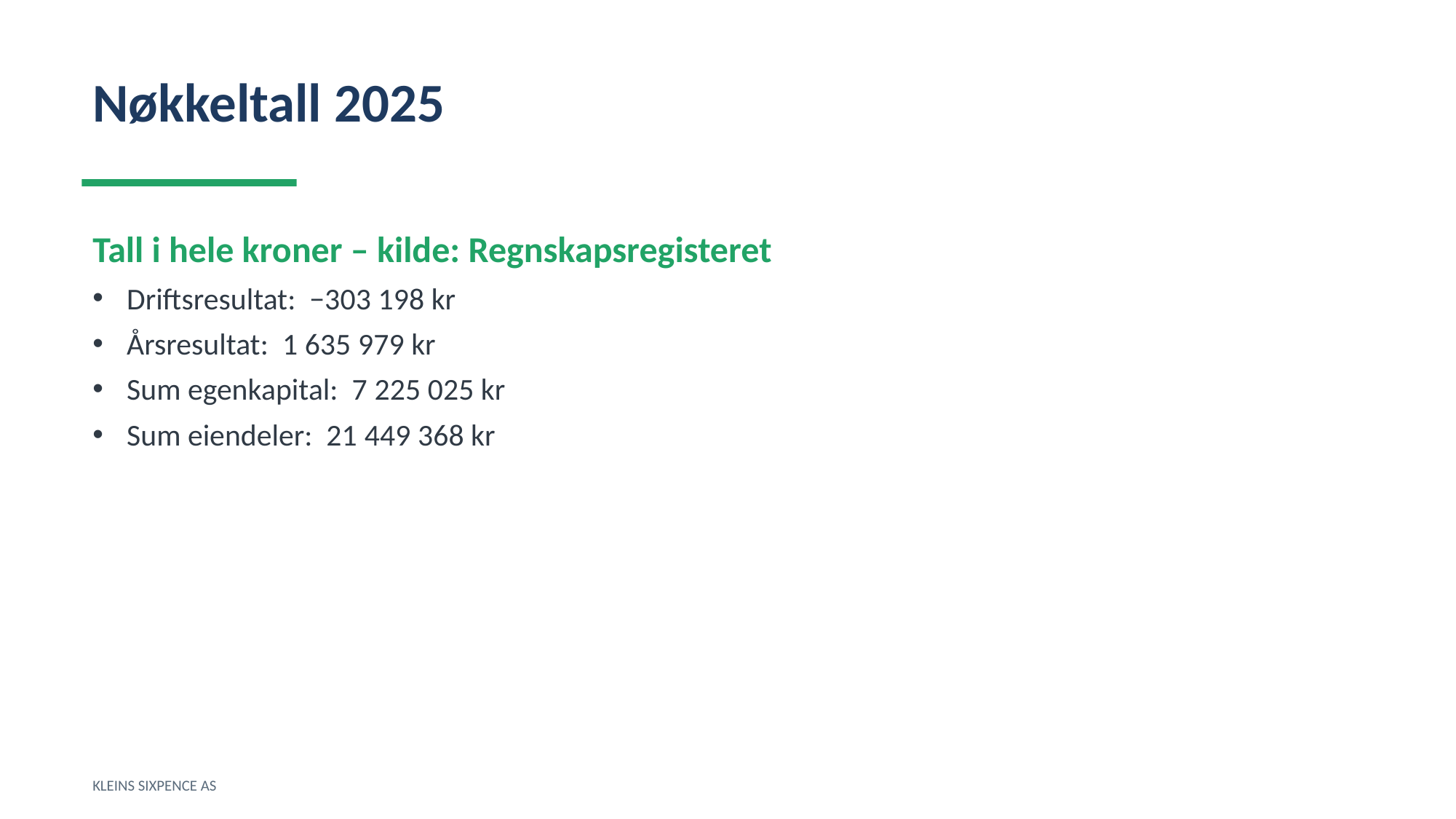

Nøkkeltall 2025

Tall i hele kroner – kilde: Regnskapsregisteret
Driftsresultat:  −303 198 kr
Årsresultat:  1 635 979 kr
Sum egenkapital:  7 225 025 kr
Sum eiendeler:  21 449 368 kr
KLEINS SIXPENCE AS